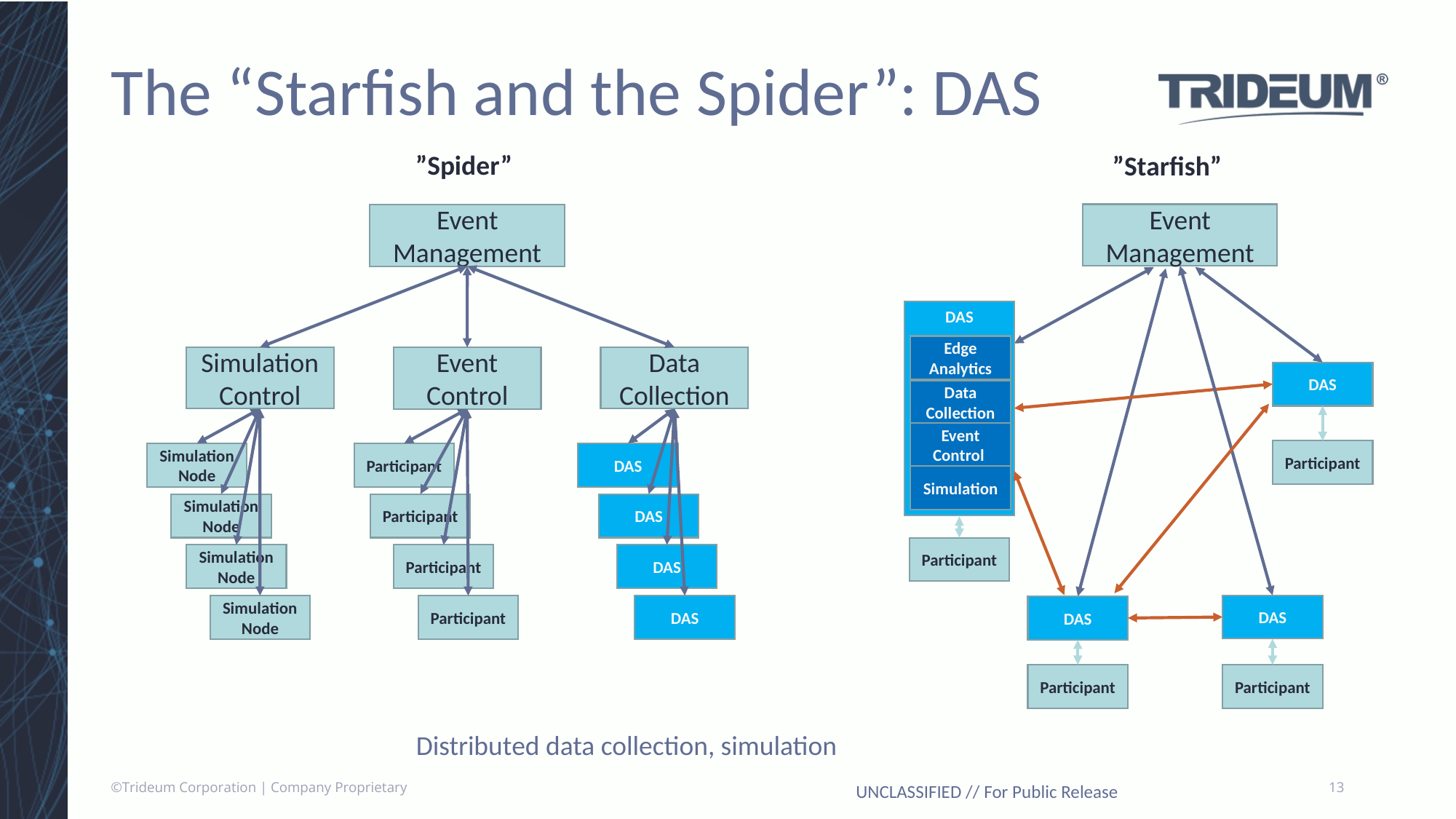

# The “Starfish and the Spider”: DAS
”Spider”
”Starfish”
Event Management
Event Management
DAS
Edge Analytics
Data Collection
Event Control
Simulation Control
Data Collection
Event Control
DAS
Participant
Participant
DAS
Simulation Node
Simulation
Simulation Node
Participant
DAS
Participant
Simulation Node
Participant
DAS
DAS
Participant
DAS
Simulation Node
DAS
Participant
Participant
Distributed data collection, simulation
©Trideum Corporation | Company Proprietary
13
UNCLASSIFIED // For Public Release